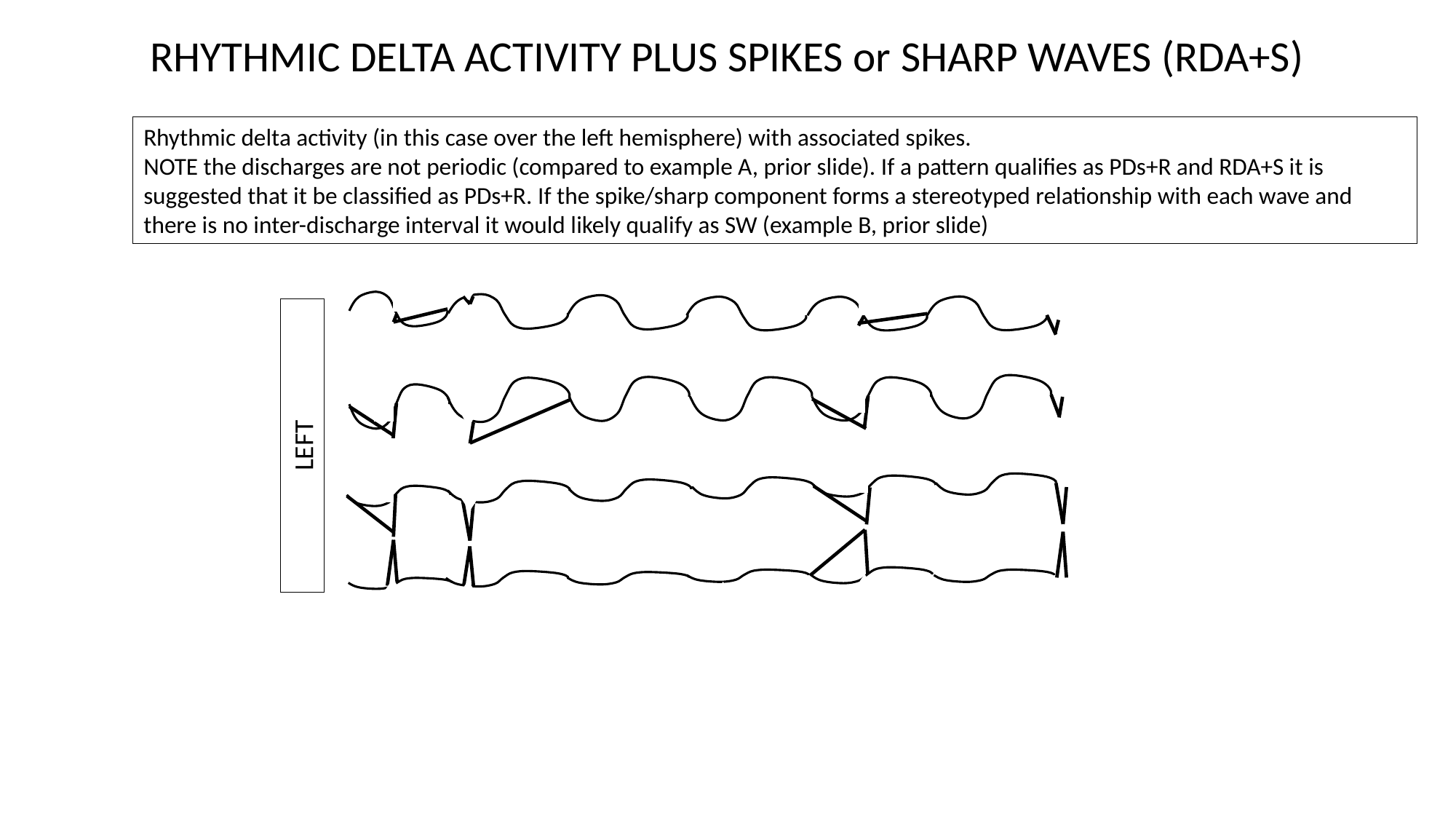

RHYTHMIC DELTA ACTIVITY PLUS SPIKES or SHARP WAVES (RDA+S)
Rhythmic delta activity (in this case over the left hemisphere) with associated spikes.
NOTE the discharges are not periodic (compared to example A, prior slide). If a pattern qualifies as PDs+R and RDA+S it is suggested that it be classified as PDs+R. If the spike/sharp component forms a stereotyped relationship with each wave and there is no inter-discharge interval it would likely qualify as SW (example B, prior slide)

LEFT